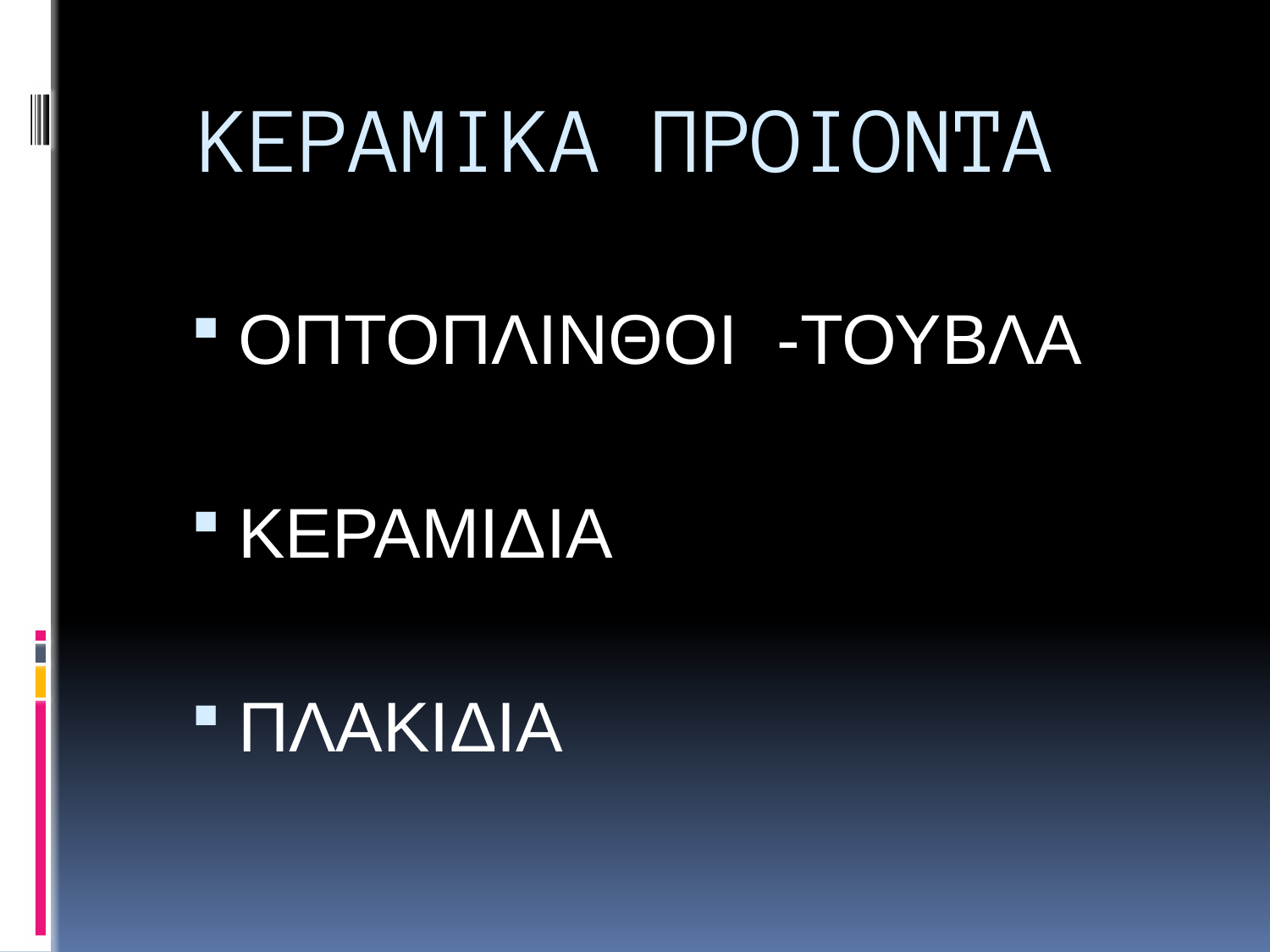

# ΚΕΡΑΜΙΚΑ ΠΡΟΙΟΝΤΑ
ΟΠΤΟΠΛΙΝΘΟΙ  -ΤΟΥΒΛΑ

ΚΕΡΑΜΙΔΙΑ

ΠΛΑΚΙΔΙΑ